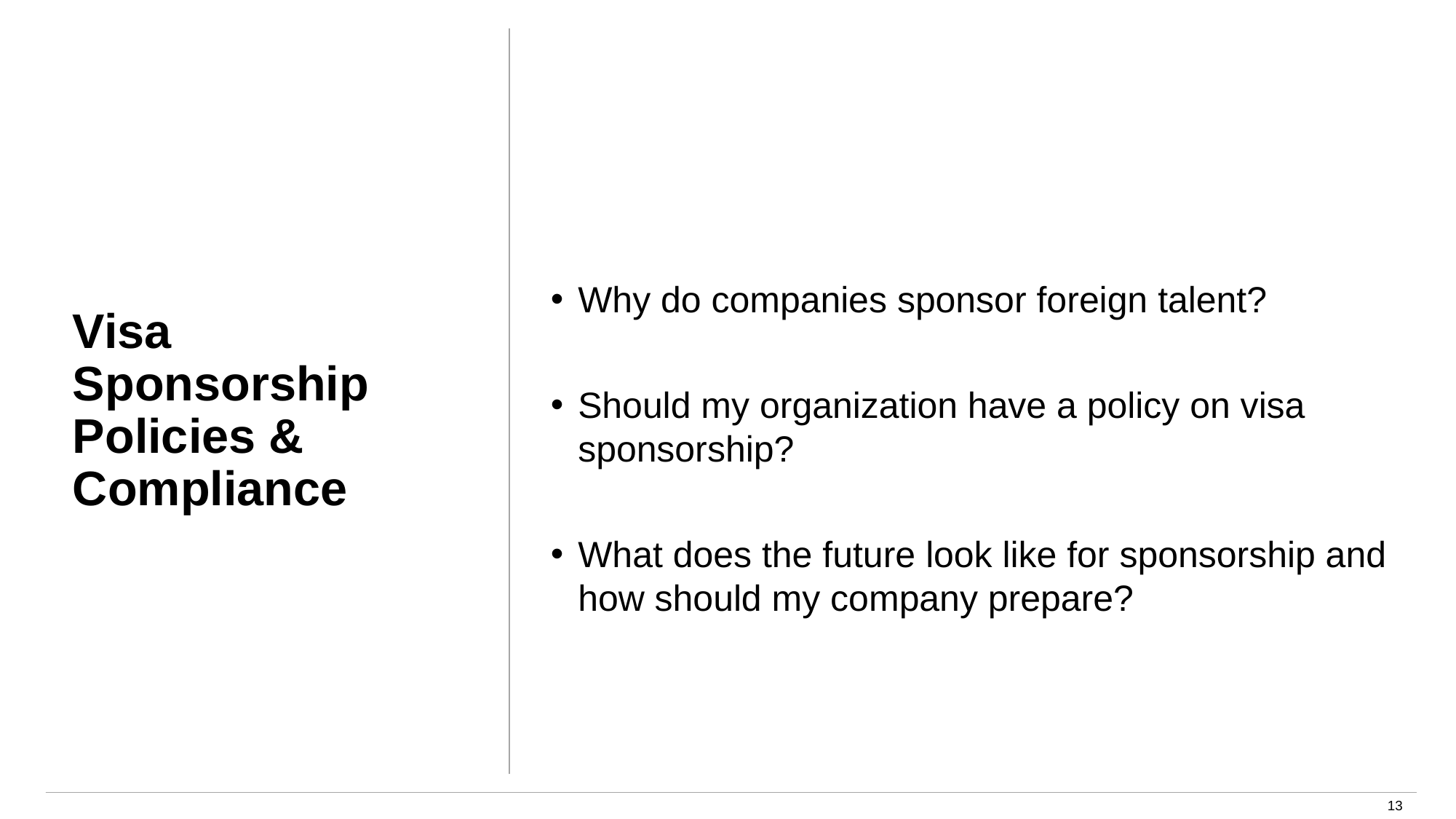

Why do companies sponsor foreign talent?

Should my organization have a policy on visa sponsorship?

What does the future look like for sponsorship and how should my company prepare?

# Visa Sponsorship Policies & Compliance
13